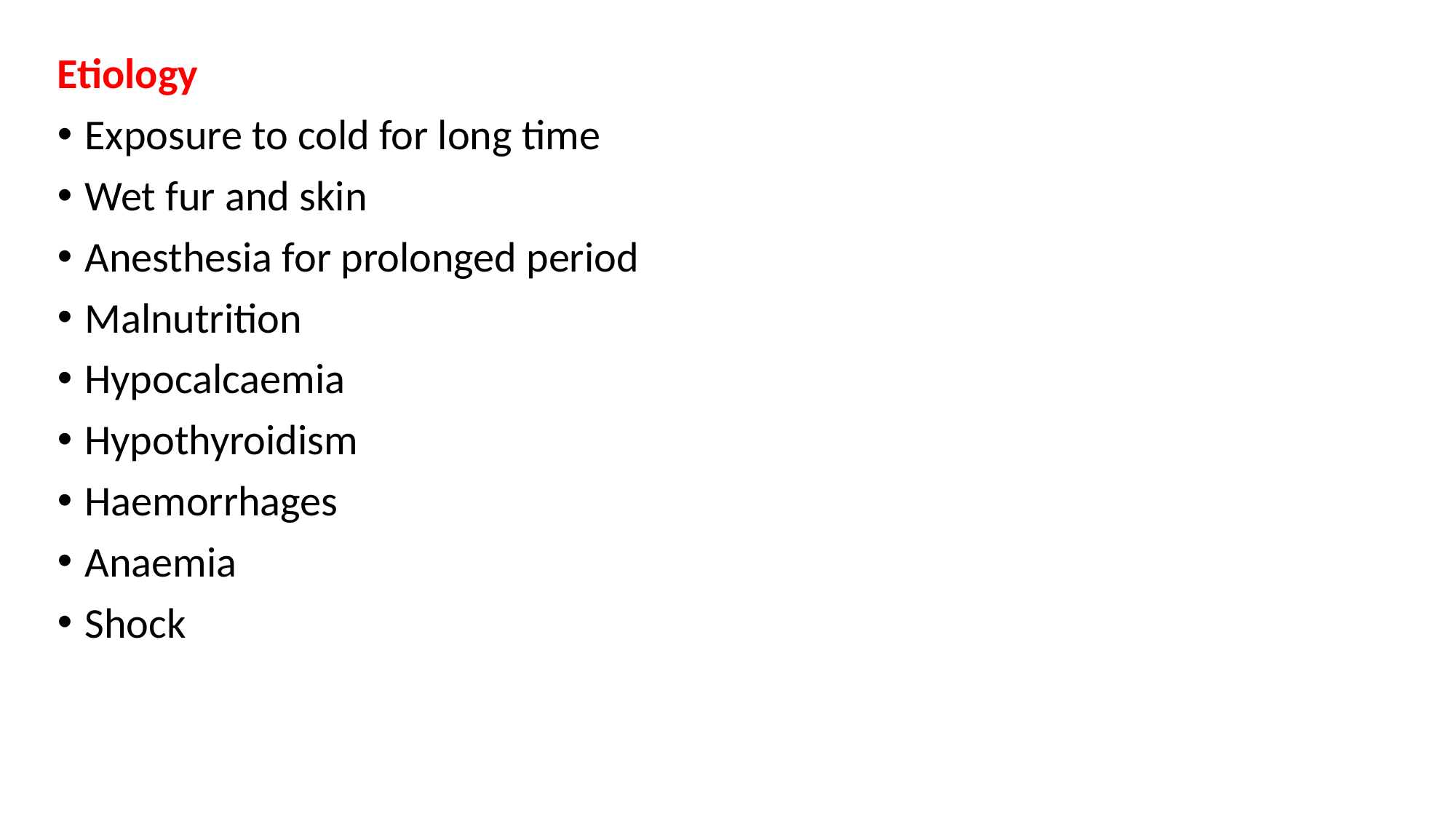

Etiology
Exposure to cold for long time
Wet fur and skin
Anesthesia for prolonged period
Malnutrition
Hypocalcaemia
Hypothyroidism
Haemorrhages
Anaemia
Shock